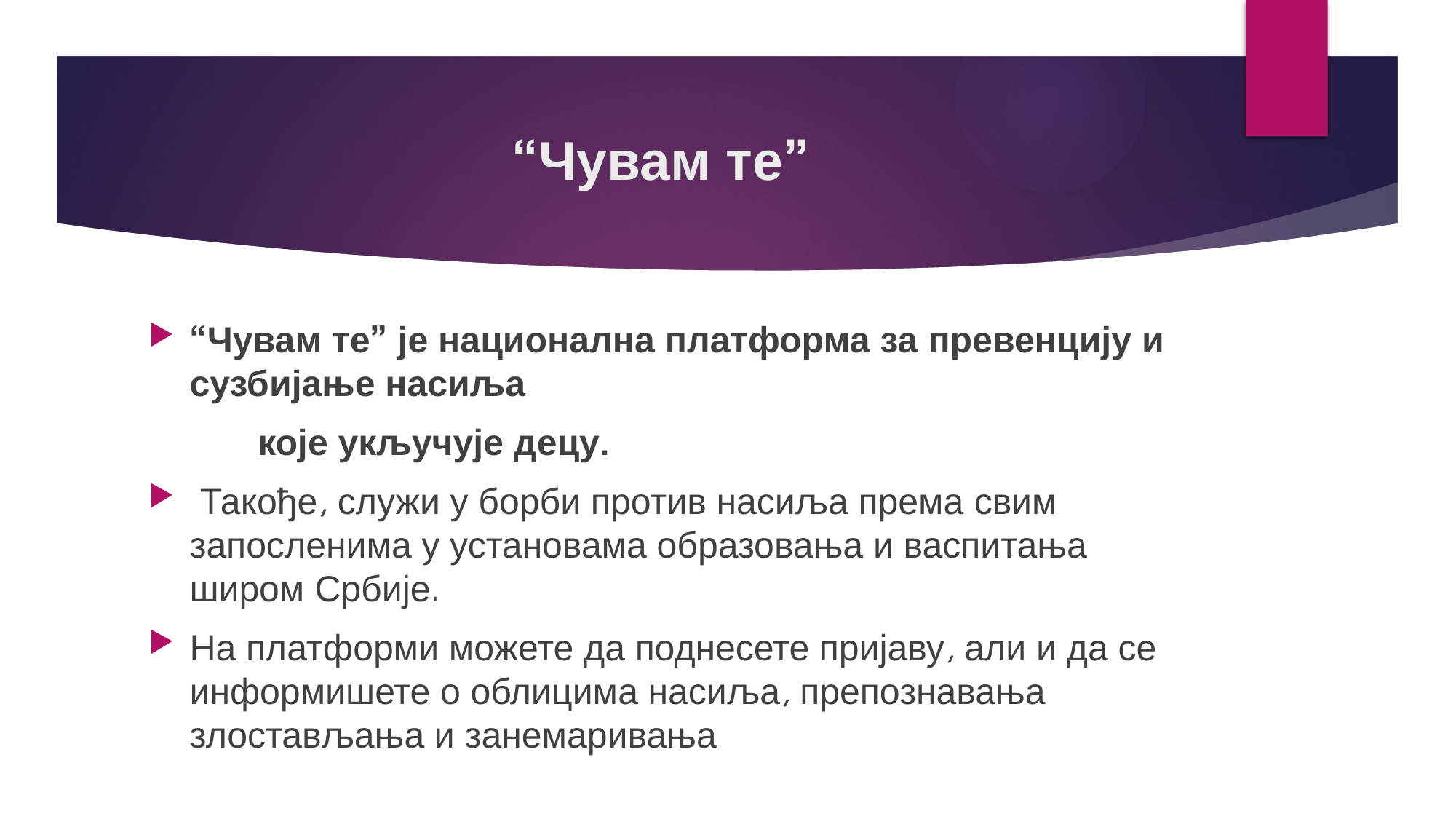

# “Чувам те”
“Чувам те” је национална платформа за превенцију и сузбијање насиља
	које укључује децу.
 Такође, служи у борби против насиља према свим запосленима у установама образовања и васпитања широм Србије.
На платформи можете да поднесете пријаву, али и да се информишете о облицима насиља, препознавања злостављања и занемаривања